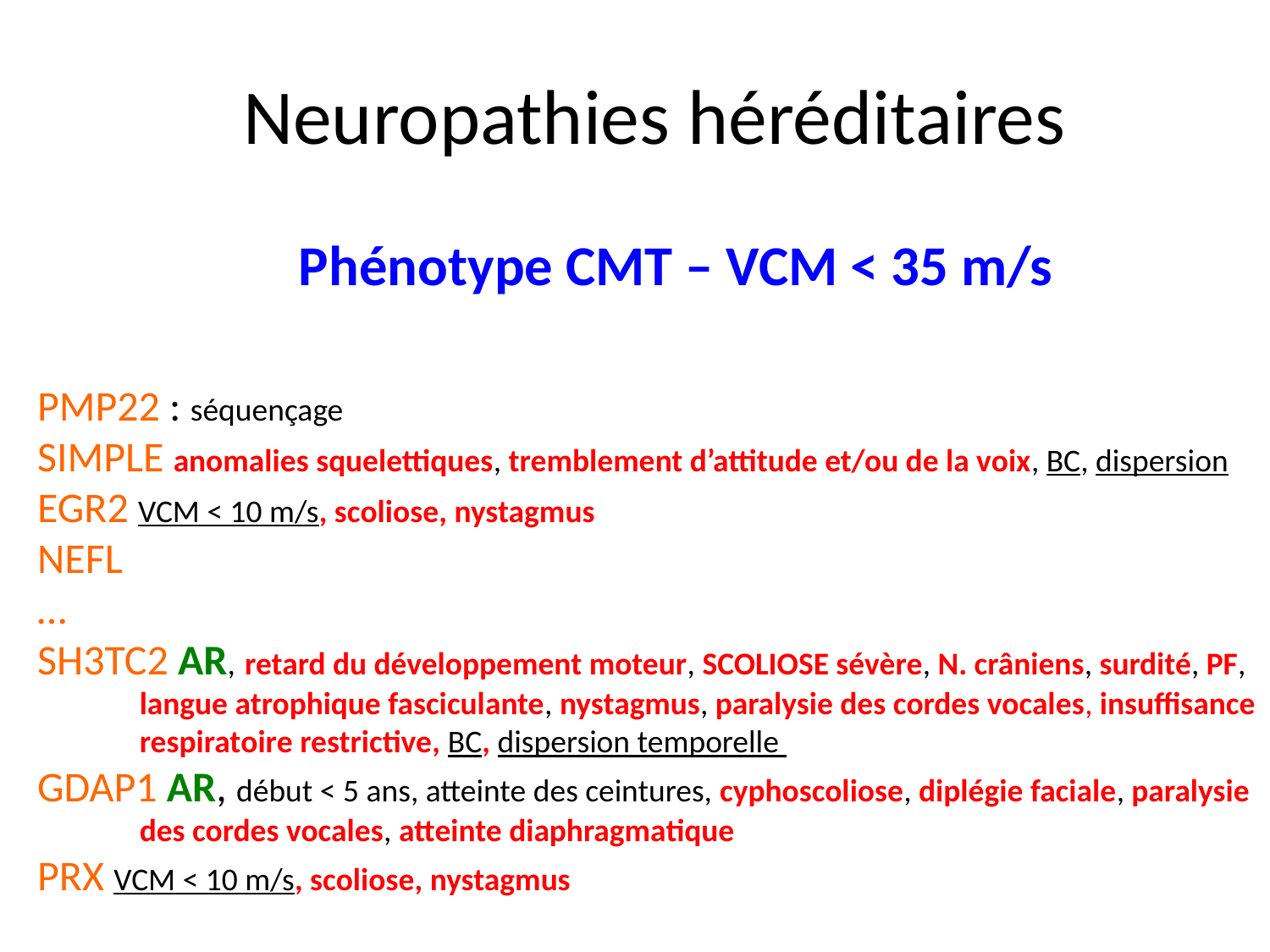

# Neuropathies héréditaires

Phénotype CMT – VCM < 35 m/s

PMP22 : séquençage
SIMPLE anomalies squelettiques, tremblement d’attitude et/ou de la voix, BC, dispersion
EGR2 VCM < 10 m/s, scoliose, nystagmus
NEFL
…
SH3TC2 AR, retard du développement moteur, SCOLIOSE sévère, N. crâniens, surdité, PF, 	langue atrophique fasciculante, nystagmus, paralysie des cordes vocales, insuffisance 	respiratoire restrictive, BC, dispersion temporelle
GDAP1 AR, début < 5 ans, atteinte des ceintures, cyphoscoliose, diplégie faciale, paralysie 	des cordes vocales, atteinte diaphragmatique
PRX VCM < 10 m/s, scoliose, nystagmus